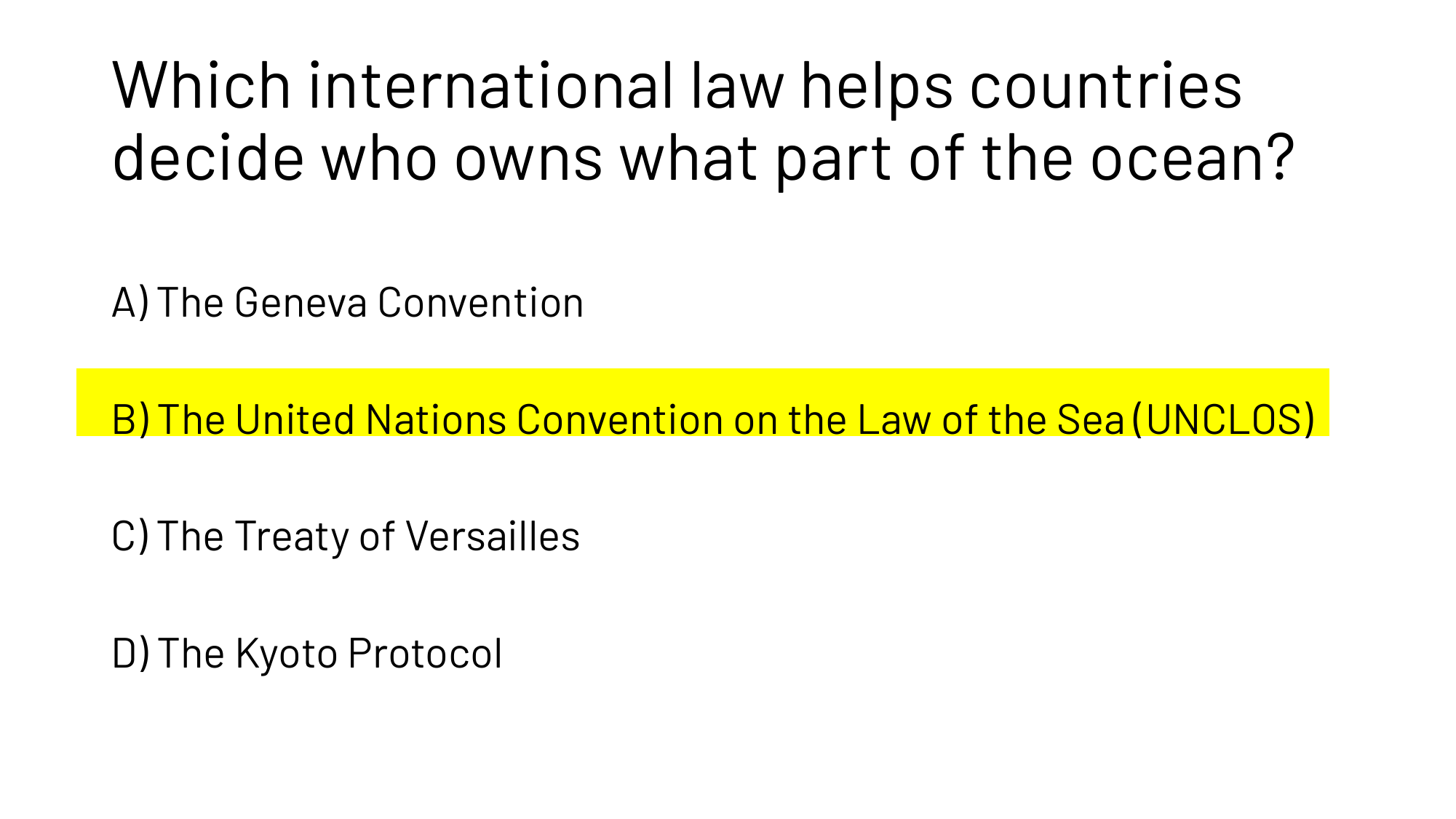

# Which international law helps countries decide who owns what part of the ocean?
A) The Geneva Convention
B) The United Nations Convention on the Law of the Sea (UNCLOS)
C) The Treaty of Versailles
D) The Kyoto Protocol